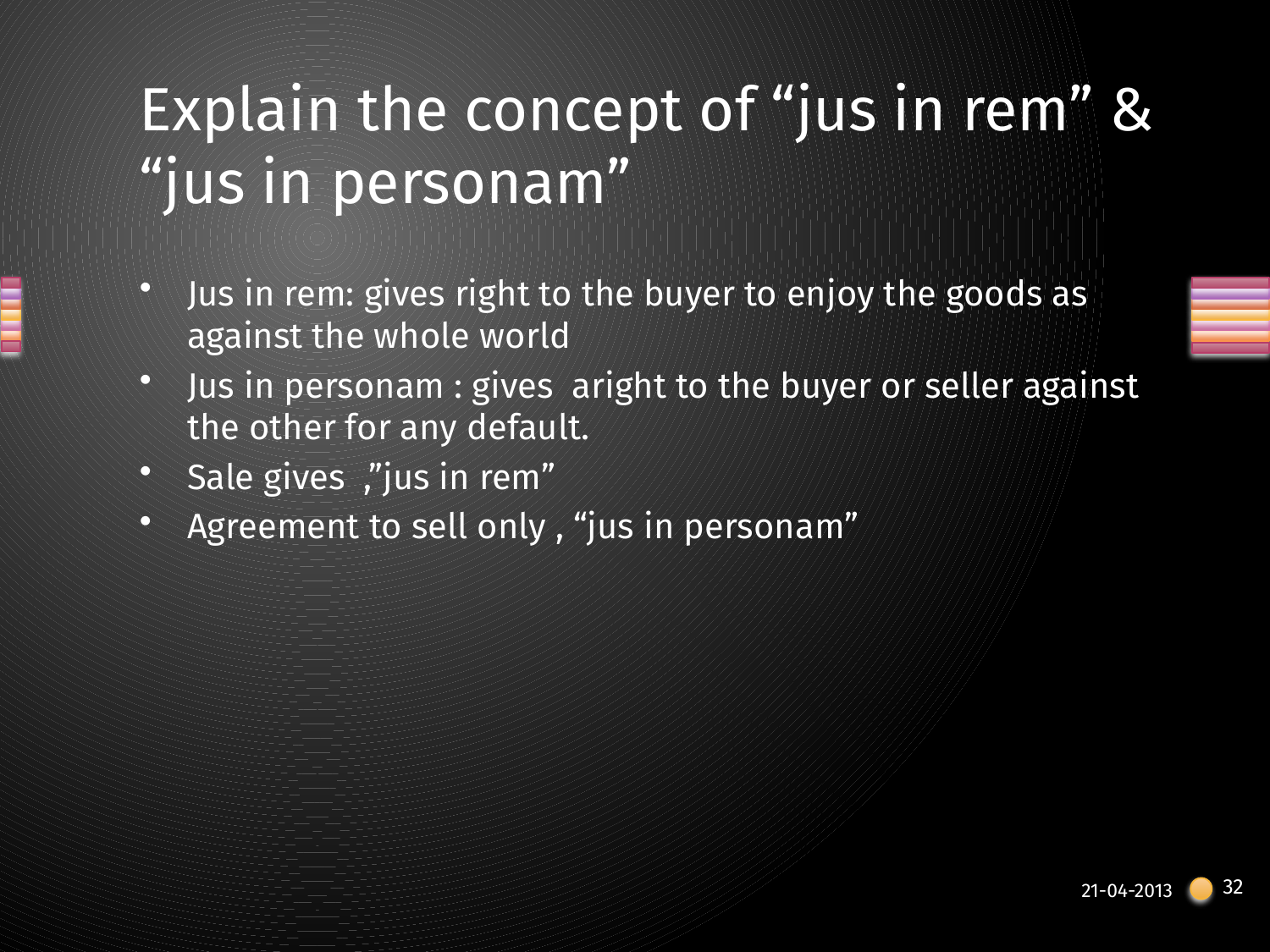

# Explain the concept of “jus in rem” & “jus in personam”
Jus in rem: gives right to the buyer to enjoy the goods as against the whole world
Jus in personam : gives  aright to the buyer or seller against the other for any default.
Sale gives  ,”jus in rem”
Agreement to sell only , “jus in personam”
32
21-04-2013